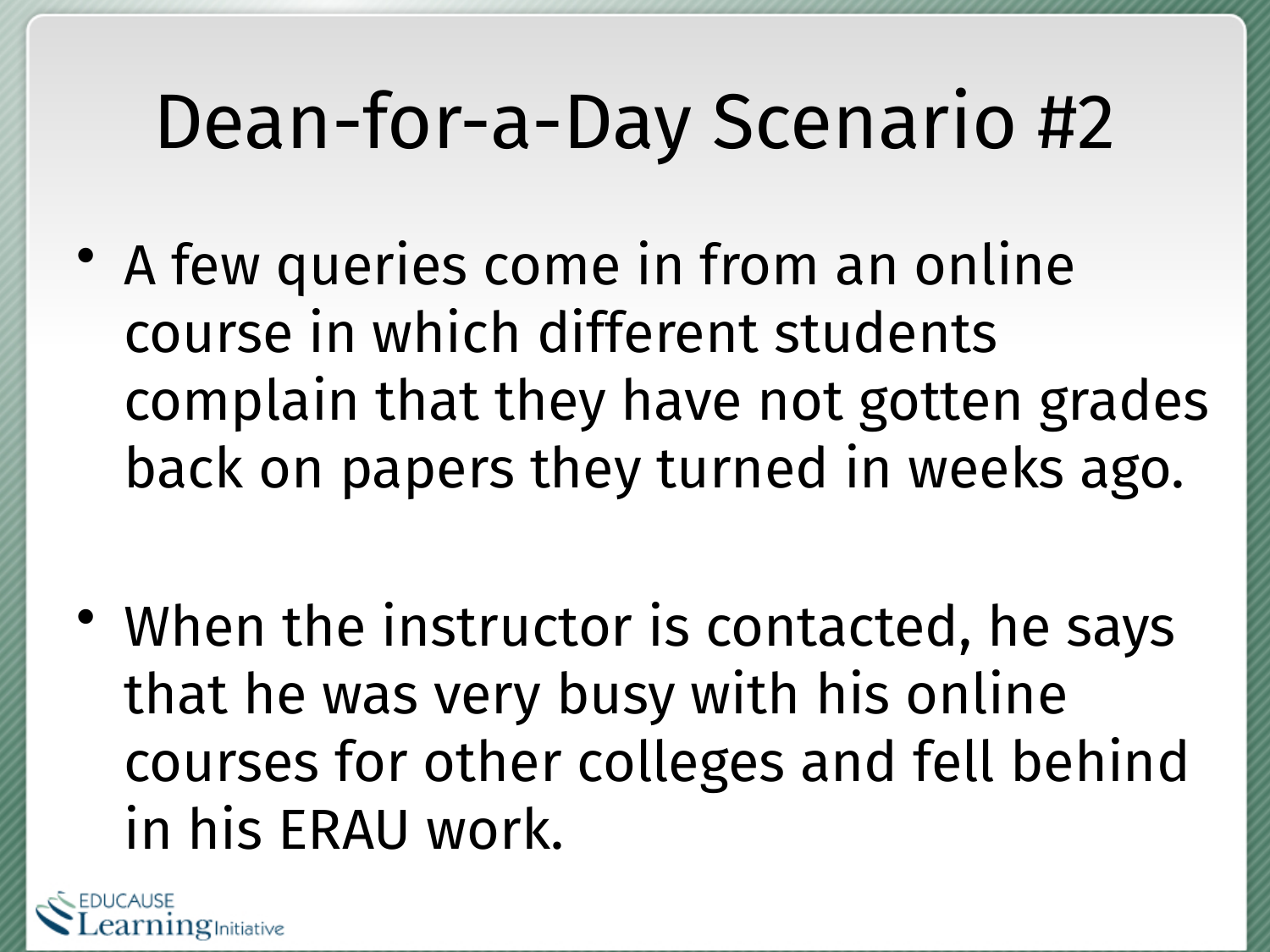

# Dean-for-a-Day Scenario #2
A few queries come in from an online course in which different students complain that they have not gotten grades back on papers they turned in weeks ago.

When the instructor is contacted, he says that he was very busy with his online courses for other colleges and fell behind in his ERAU work.